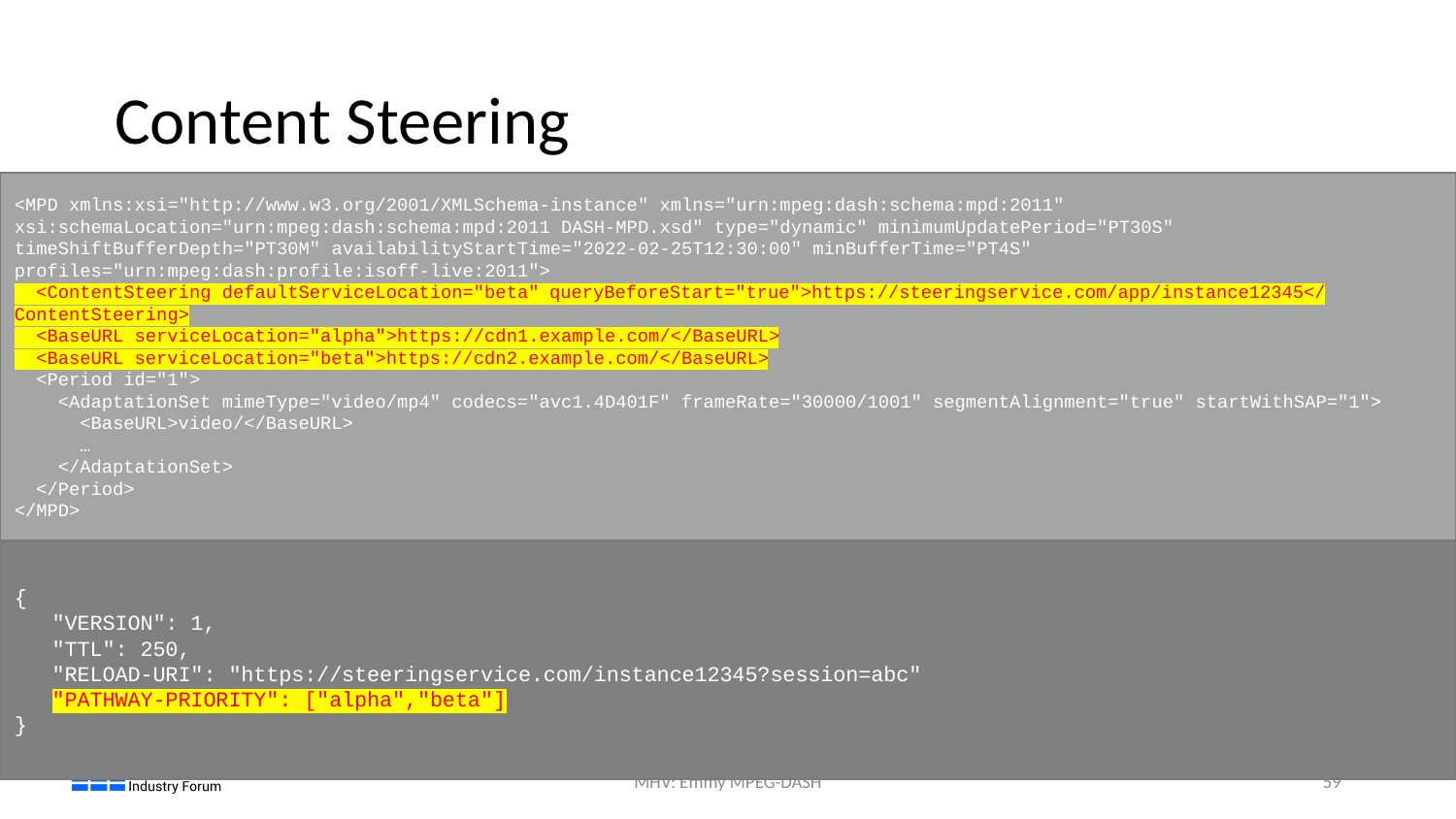

# Content Steering
<MPD xmlns:xsi="http://www.w3.org/2001/XMLSchema-instance" xmlns="urn:mpeg:dash:schema:mpd:2011" xsi:schemaLocation="urn:mpeg:dash:schema:mpd:2011 DASH-MPD.xsd" type="dynamic" minimumUpdatePeriod="PT30S" timeShiftBufferDepth="PT30M" availabilityStartTime="2022-02-25T12:30:00" minBufferTime="PT4S" profiles="urn:mpeg:dash:profile:isoff-live:2011">
  <ContentSteering defaultServiceLocation="beta" queryBeforeStart="true">https://steeringservice.com/app/instance12345</ContentSteering>
  <BaseURL serviceLocation="alpha">https://cdn1.example.com/</BaseURL>
  <BaseURL serviceLocation="beta">https://cdn2.example.com/</BaseURL>
  <Period id="1">
    <AdaptationSet mimeType="video/mp4" codecs="avc1.4D401F" frameRate="30000/1001" segmentAlignment="true" startWithSAP="1">
      <BaseURL>video/</BaseURL>
      …
    </AdaptationSet>
  </Period>
</MPD>
{
   "VERSION": 1,
   "TTL": 250,
   "RELOAD-URI": "https://steeringservice.com/instance12345?session=abc"
   "PATHWAY-PRIORITY": ["alpha","beta"]
}
MHV: Emmy MPEG-DASH
59